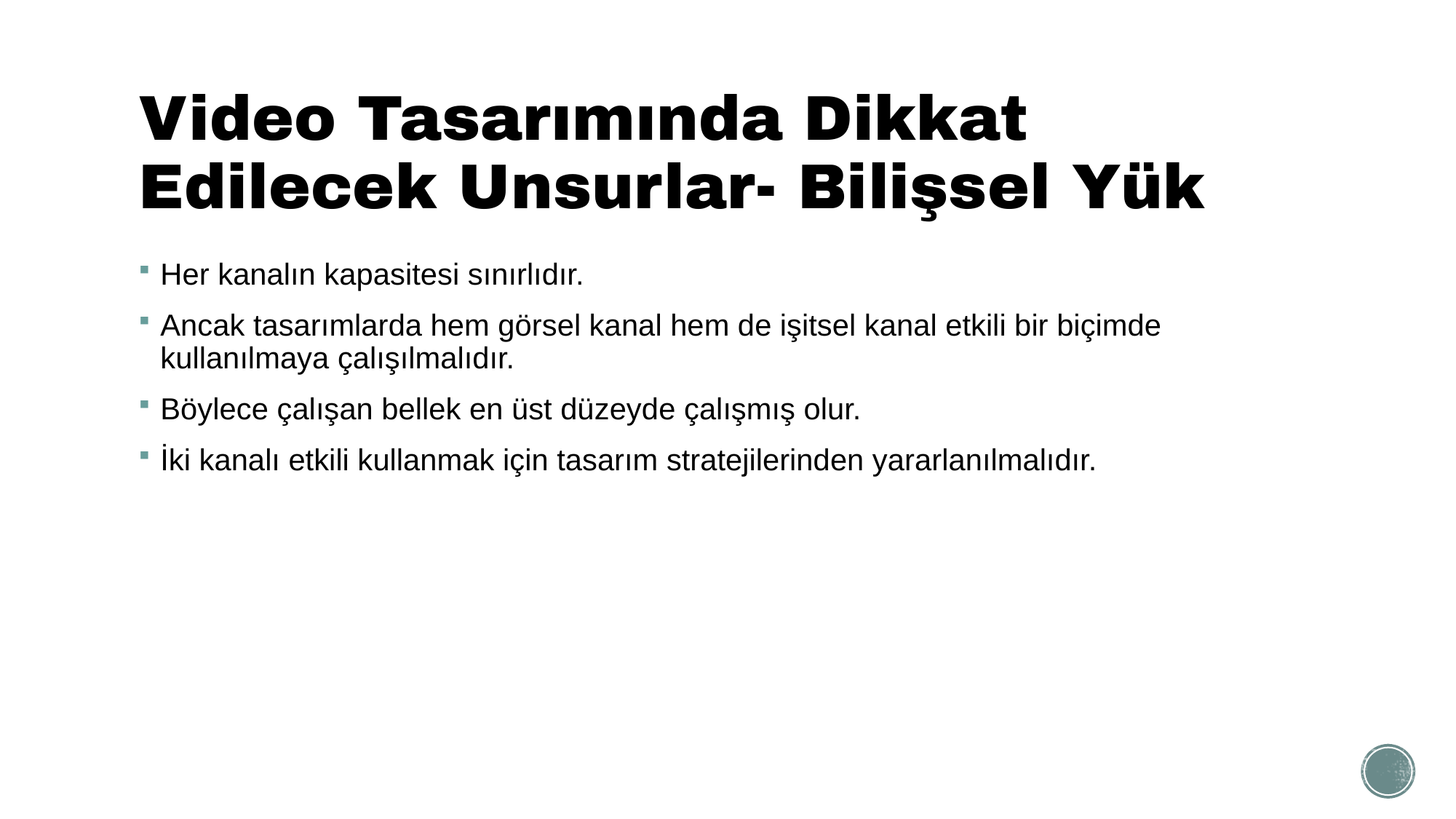

# Video Tasarımında Dikkat Edilecek Unsurlar- Bilişsel Yük
Her kanalın kapasitesi sınırlıdır.
Ancak tasarımlarda hem görsel kanal hem de işitsel kanal etkili bir biçimde kullanılmaya çalışılmalıdır.
Böylece çalışan bellek en üst düzeyde çalışmış olur.
İki kanalı etkili kullanmak için tasarım stratejilerinden yararlanılmalıdır.